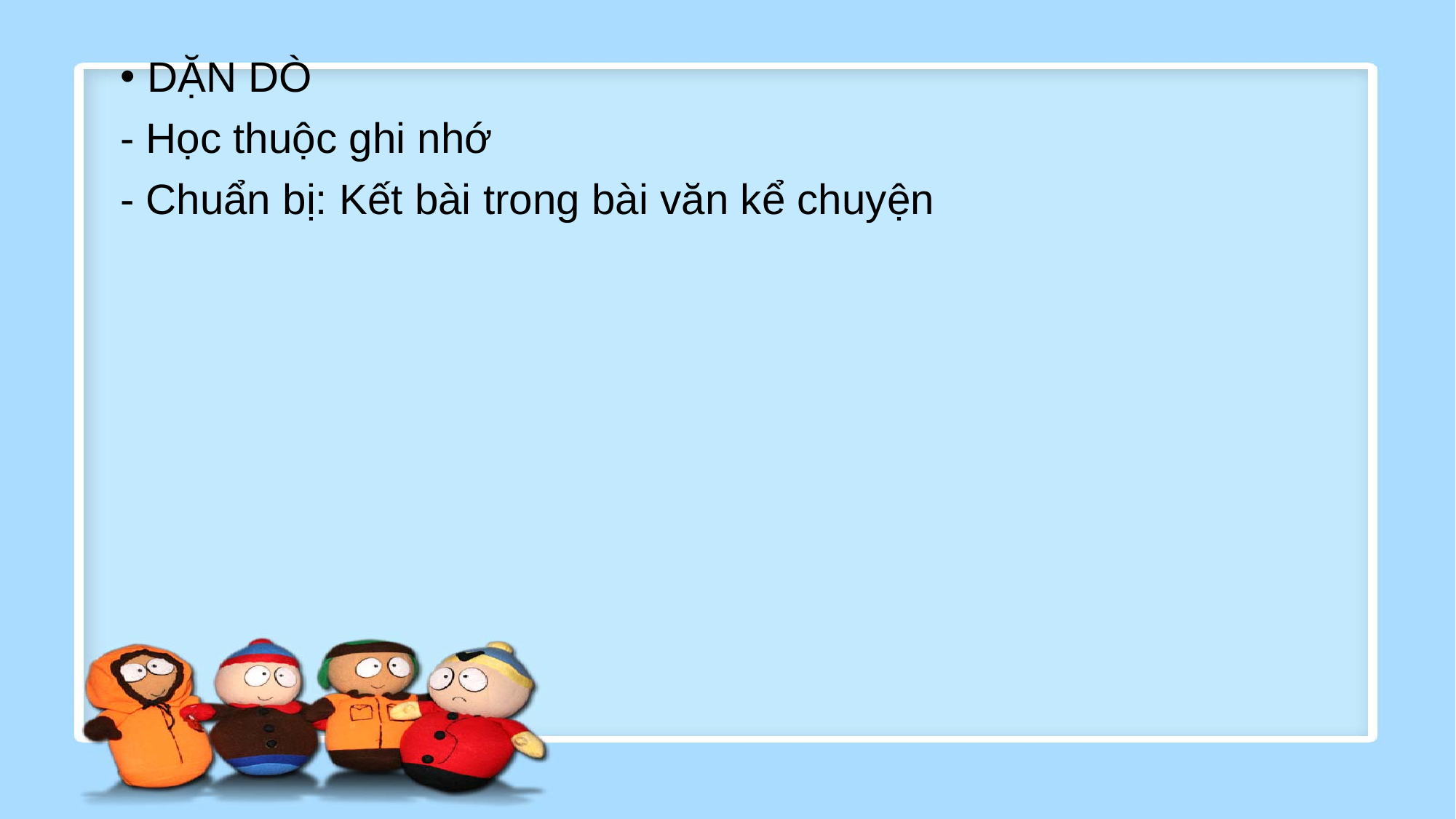

# DẶN DÒ
- Học thuộc ghi nhớ
- Chuẩn bị: Kết bài trong bài văn kể chuyện